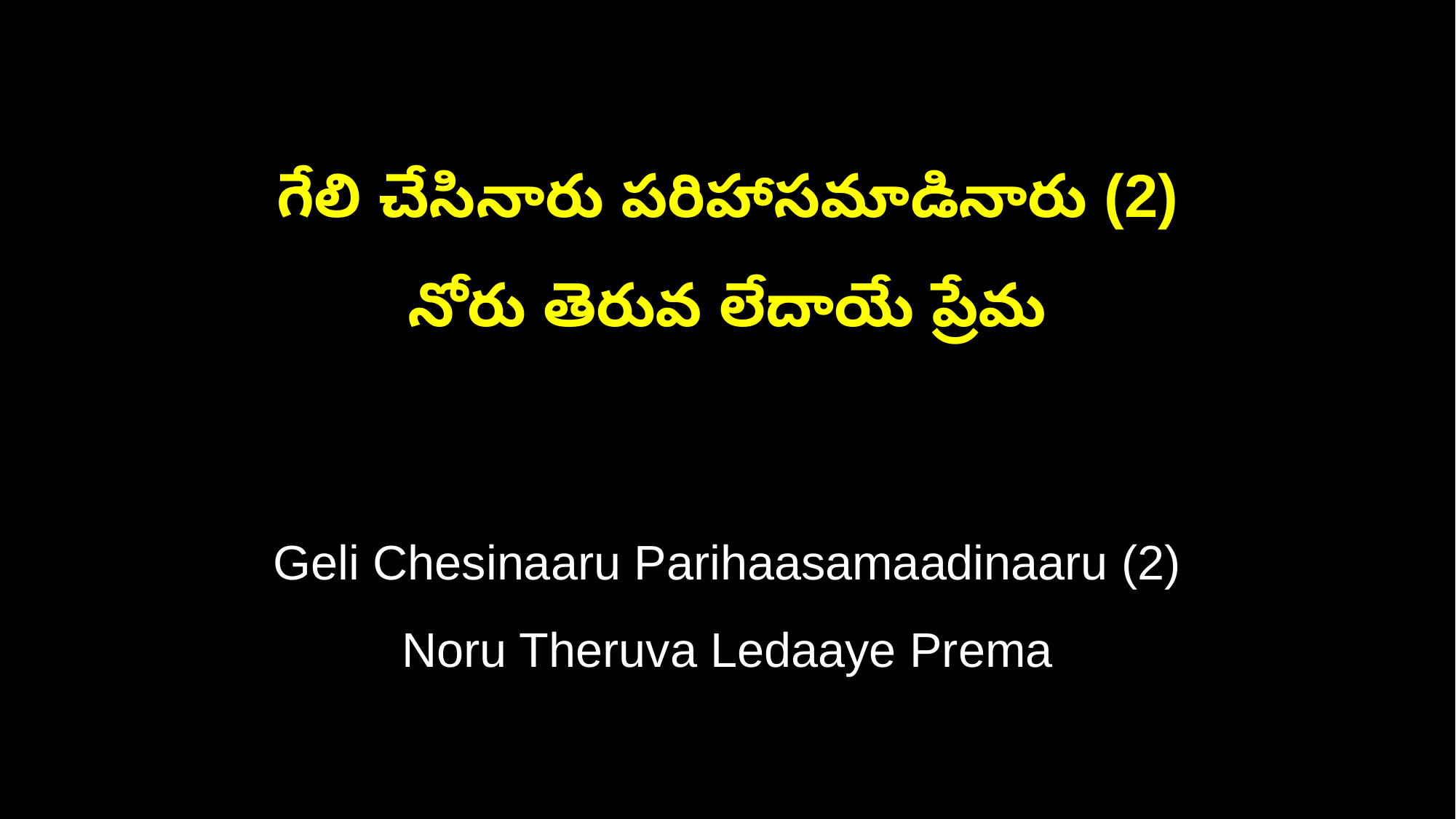

గేలి చేసినారు పరిహాసమాడినారు (2)
నోరు తెరువ లేదాయే ప్రేమ
Geli Chesinaaru Parihaasamaadinaaru (2)
Noru Theruva Ledaaye Prema